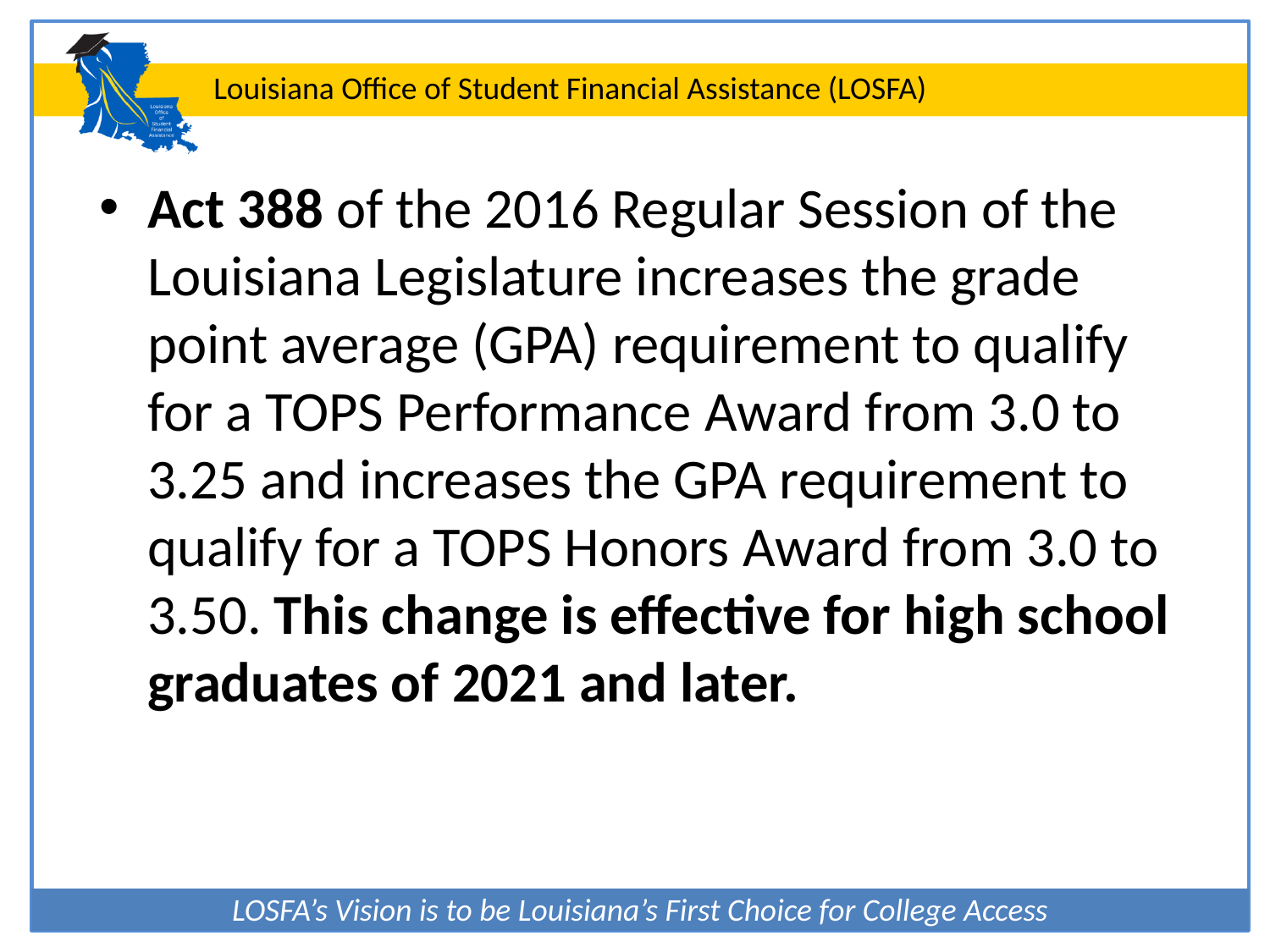

Act 388 of the 2016 Regular Session of the Louisiana Legislature increases the grade point average (GPA) requirement to qualify for a TOPS Performance Award from 3.0 to 3.25 and increases the GPA requirement to qualify for a TOPS Honors Award from 3.0 to 3.50. This change is effective for high school graduates of 2021 and later.